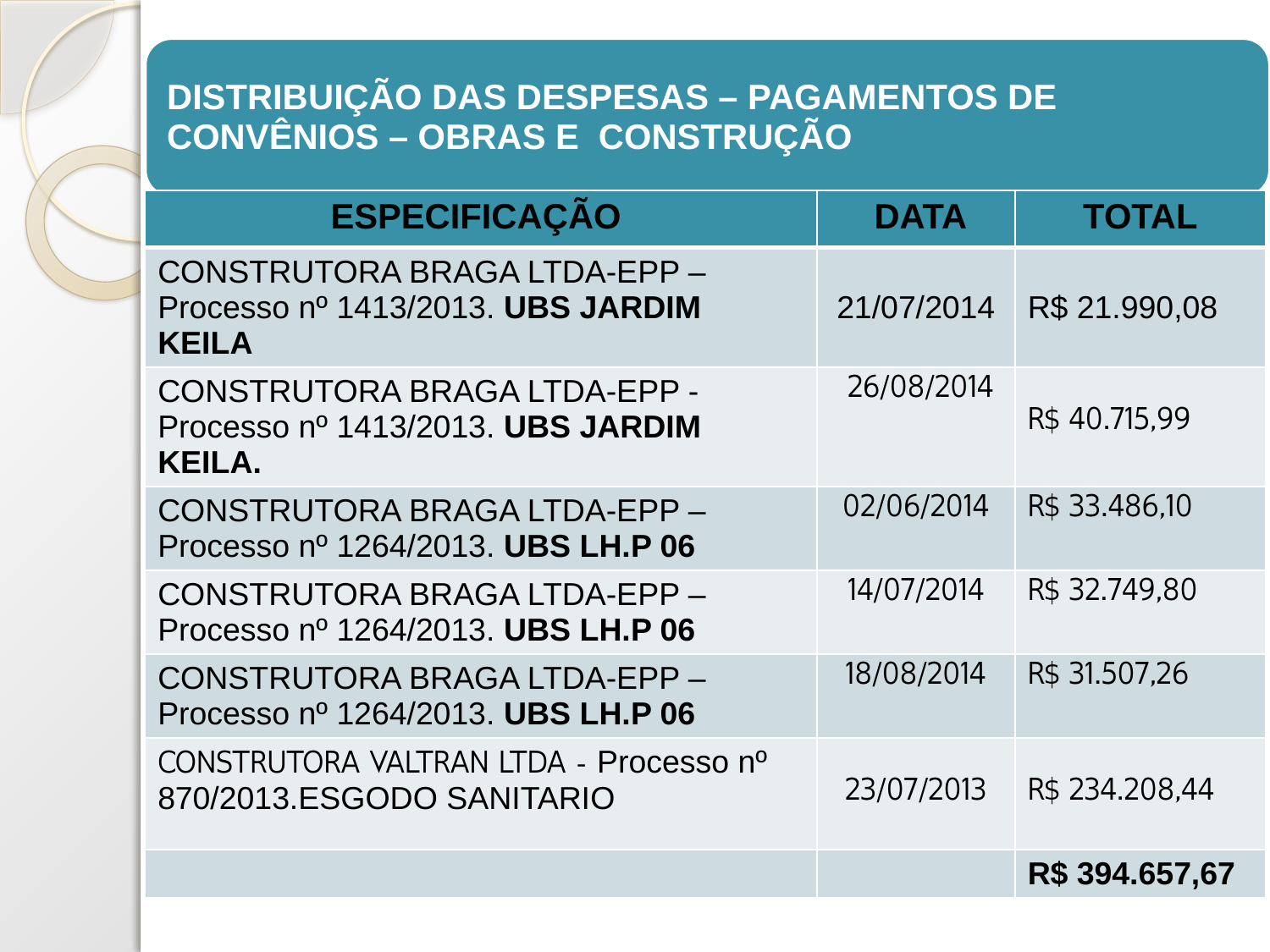

DISTRIBUIÇÃO DAS DESPESAS – PAGAMENTOS DE CONVÊNIOS – OBRAS E  CONSTRUÇÃO
| ESPECIFICAÇÃO | DATA | TOTAL |
| --- | --- | --- |
| CONSTRUTORA BRAGA LTDA-EPP – Processo nº 1413/2013. UBS JARDIM KEILA | 21/07/2014 | R$ 21.990,08 |
| CONSTRUTORA BRAGA LTDA-EPP - Processo nº 1413/2013. UBS JARDIM KEILA. | 26/08/2014 | R$ 40.715,99 |
| CONSTRUTORA BRAGA LTDA-EPP – Processo nº 1264/2013. UBS LH.P 06 | 02/06/2014 | R$ 33.486,10 |
| CONSTRUTORA BRAGA LTDA-EPP – Processo nº 1264/2013. UBS LH.P 06 | 14/07/2014 | R$ 32.749,80 |
| CONSTRUTORA BRAGA LTDA-EPP – Processo nº 1264/2013. UBS LH.P 06 | 18/08/2014 | R$ 31.507,26 |
| CONSTRUTORA VALTRAN LTDA - Processo nº 870/2013.ESGODO SANITARIO | 23/07/2013 | R$ 234.208,44 |
|  |  | R$ 394.657,67 |